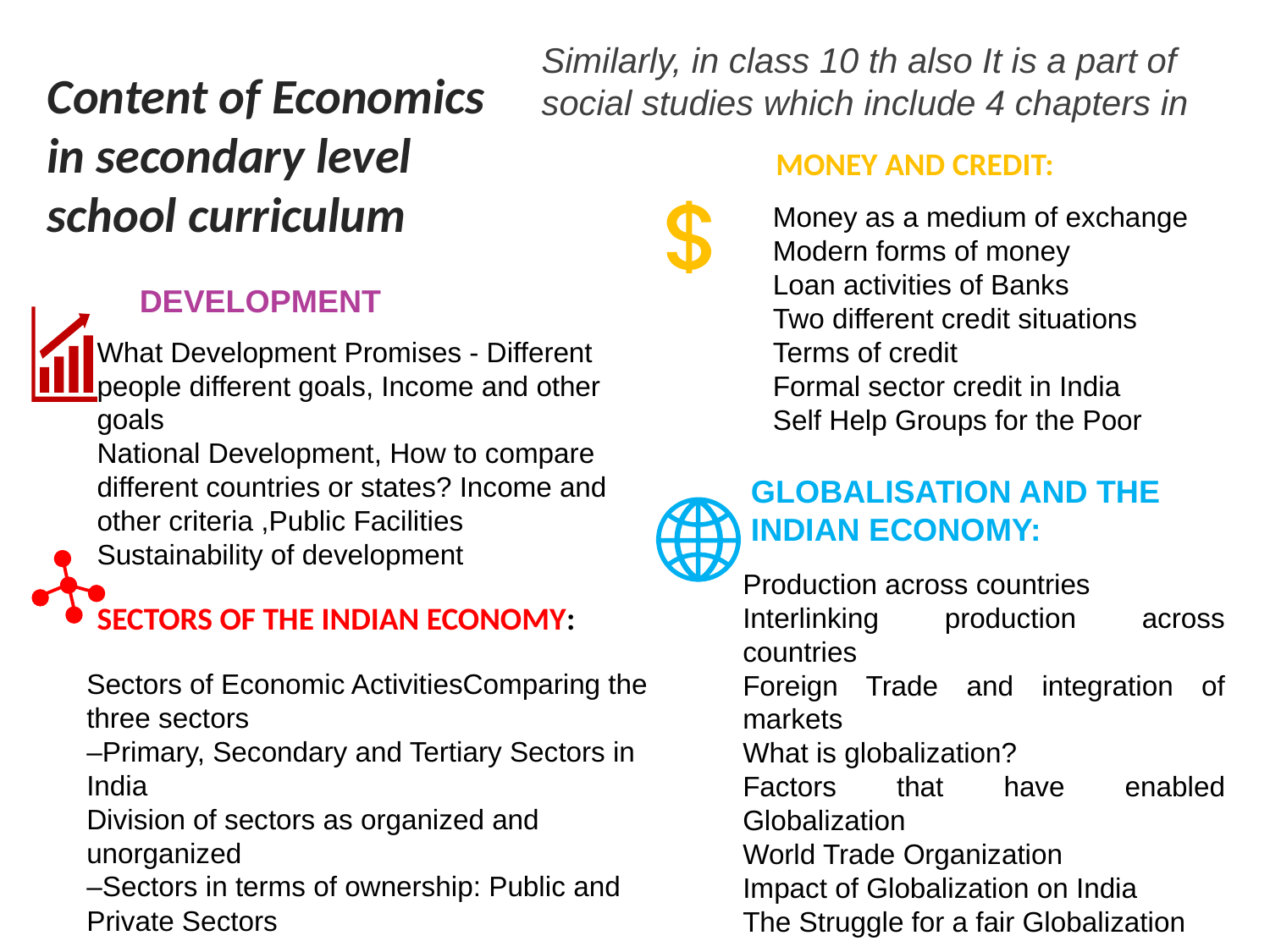

Similarly, in class 10 th also It is a part of social studies which include 4 chapters in
Content of Economics in secondary level  school curriculum
MONEY AND CREDIT:
Money as a medium of exchange
Modern forms of money
Loan activities of Banks
Two different credit situations
Terms of credit
Formal sector credit in India
Self Help Groups for the Poor

DEVELOPMENT
What Development Promises - Different people different goals, Income and other goals
National Development, How to compare different countries or states? Income and other criteria ,Public Facilities Sustainability of development

GLOBALISATION AND THE INDIAN ECONOMY:
Production across countries
Interlinking production across countries
Foreign Trade and integration of markets
What is globalization?
Factors that have enabled Globalization
World Trade Organization
Impact of Globalization on India
The Struggle for a fair Globalization

SECTORS OF THE INDIAN ECONOMY:
Sectors of Economic ActivitiesComparing the three sectors
–Primary, Secondary and Tertiary Sectors in India
Division of sectors as organized and unorganized
–Sectors in terms of ownership: Public and Private Sectors